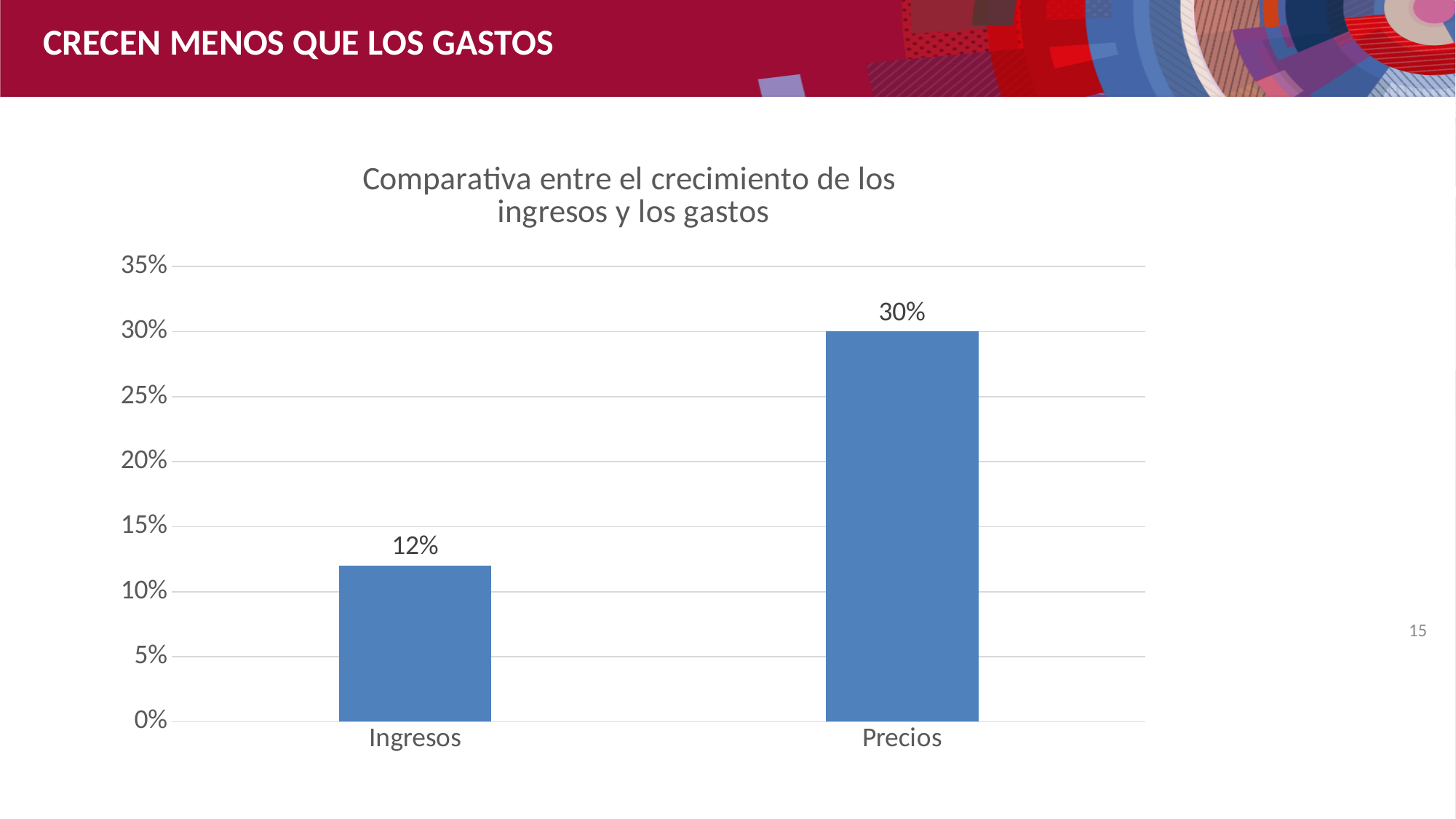

CRECEN MENOS QUE LOS GASTOS

### Chart: Comparativa entre el crecimiento de los
ingresos y los gastos

| Category |  |
|---|---|
| Ingresos | 0.12 |
| Precios | 0.3 |
15